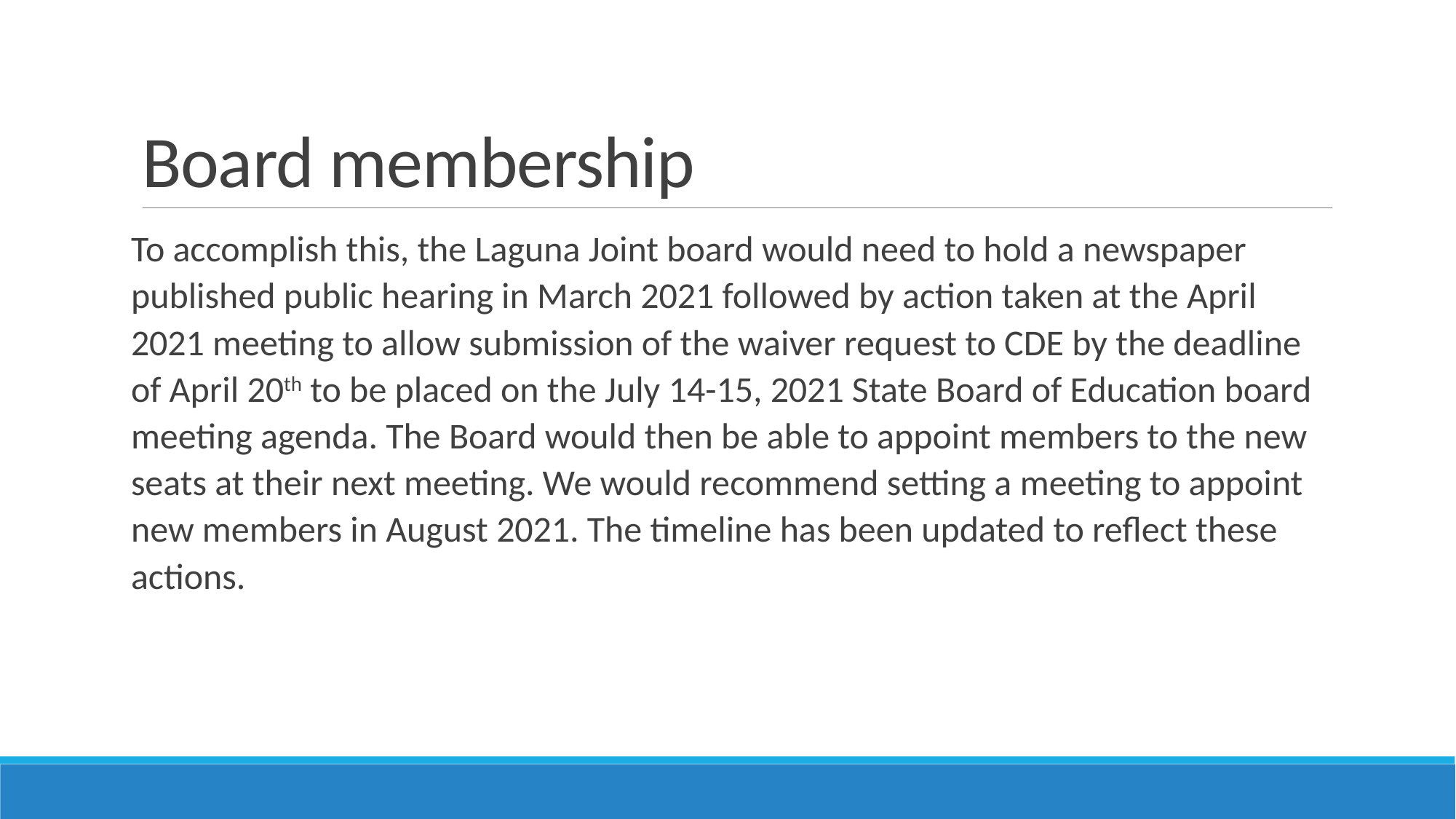

# Board membership
To accomplish this, the Laguna Joint board would need to hold a newspaper published public hearing in March 2021 followed by action taken at the April 2021 meeting to allow submission of the waiver request to CDE by the deadline of April 20th to be placed on the July 14-15, 2021 State Board of Education board meeting agenda. The Board would then be able to appoint members to the new seats at their next meeting. We would recommend setting a meeting to appoint new members in August 2021. The timeline has been updated to reflect these actions.